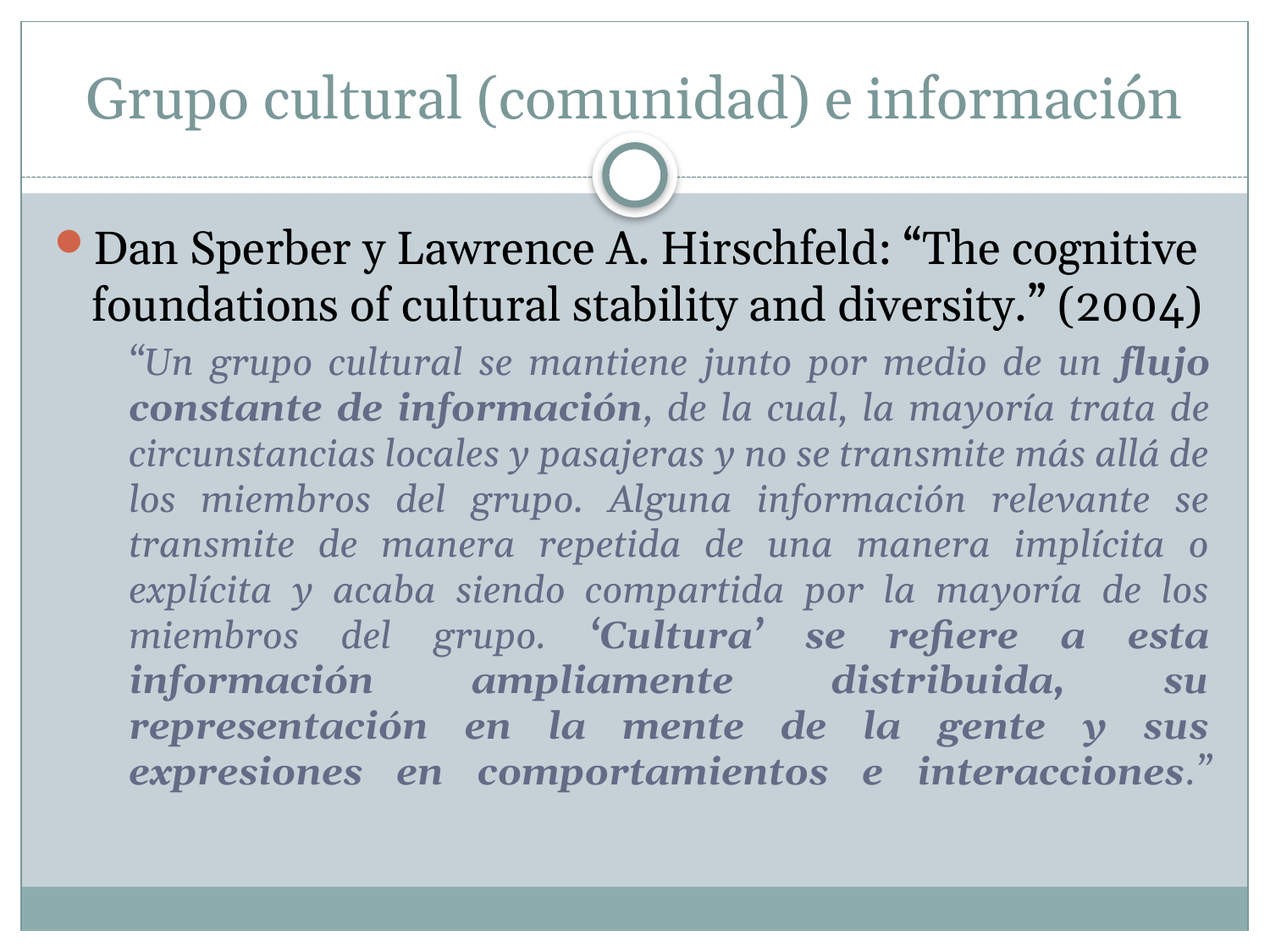

# Grupo cultural (comunidad) e información
Dan Sperber y Lawrence A. Hirschfeld: “The cognitive foundations of cultural stability and diversity.” (2004)
“Un grupo cultural se mantiene junto por medio de un flujo constante de información, de la cual, la mayoría trata de circunstancias locales y pasajeras y no se transmite más allá de los miembros del grupo. Alguna información relevante se transmite de manera repetida de una manera implícita o explícita y acaba siendo compartida por la mayoría de los miembros del grupo. ‘Cultura’ se refiere a esta información ampliamente distribuida, su representación en la mente de la gente y sus expresiones en comportamientos e interacciones.”